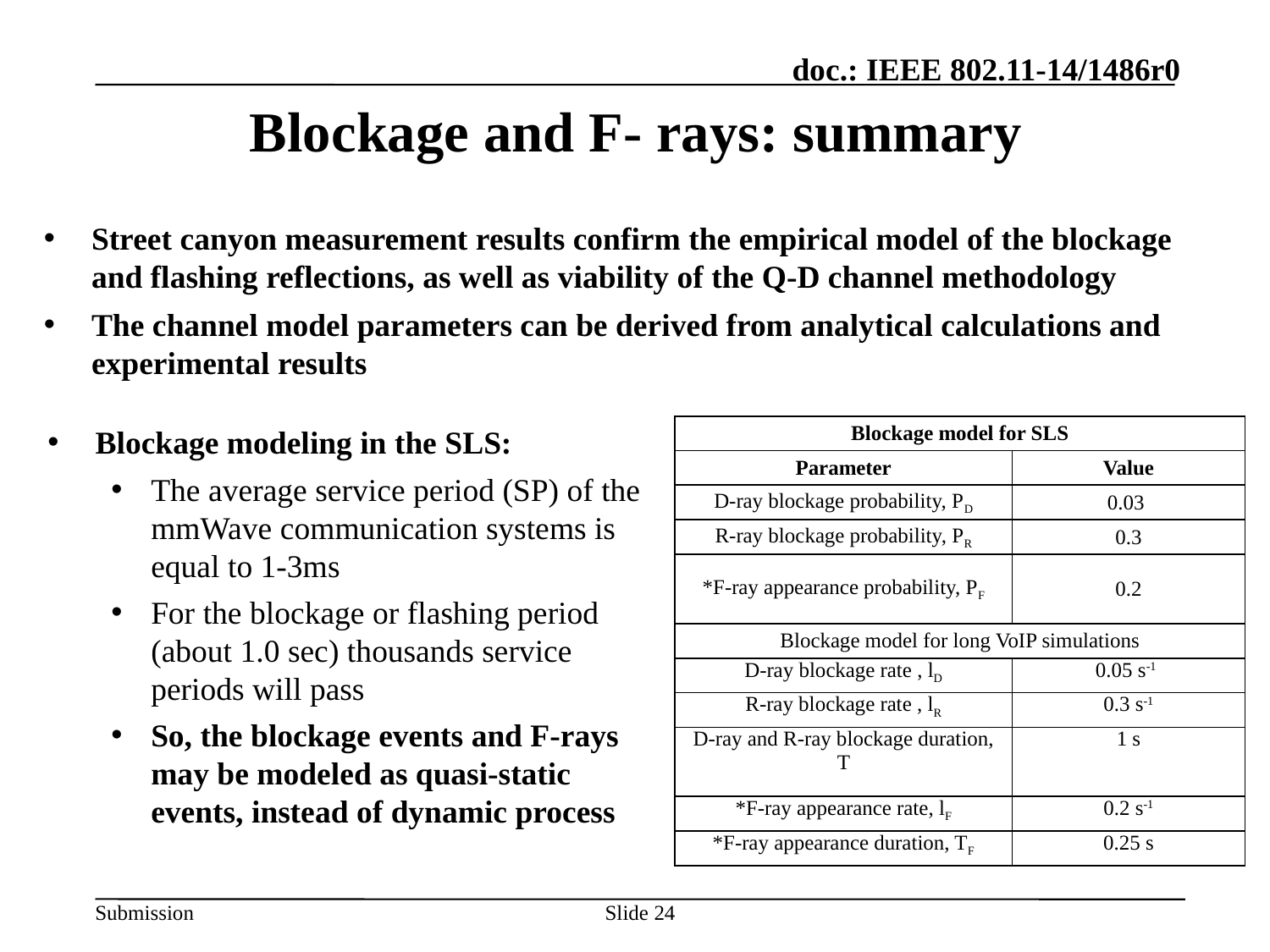

# Blockage and F- rays: summary
Street canyon measurement results confirm the empirical model of the blockage and flashing reflections, as well as viability of the Q-D channel methodology
The channel model parameters can be derived from analytical calculations and experimental results
Blockage modeling in the SLS:
The average service period (SP) of the mmWave communication systems is equal to 1-3ms
For the blockage or flashing period (about 1.0 sec) thousands service periods will pass
So, the blockage events and F-rays may be modeled as quasi-static events, instead of dynamic process
| Blockage model for SLS |  |
| --- | --- |
| Parameter | Value |
| D-ray blockage probability, PD | 0.03 |
| R-ray blockage probability, PR | 0.3 |
| \*F-ray appearance probability, PF | 0.2 |
| Blockage model for long VoIP simulations |  |
| D-ray blockage rate , lD | 0.05 s-1 |
| R-ray blockage rate , lR | 0.3 s-1 |
| D-ray and R-ray blockage duration, T | 1 s |
| \*F-ray appearance rate, lF | 0.2 s-1 |
| \*F-ray appearance duration, TF | 0.25 s |
24